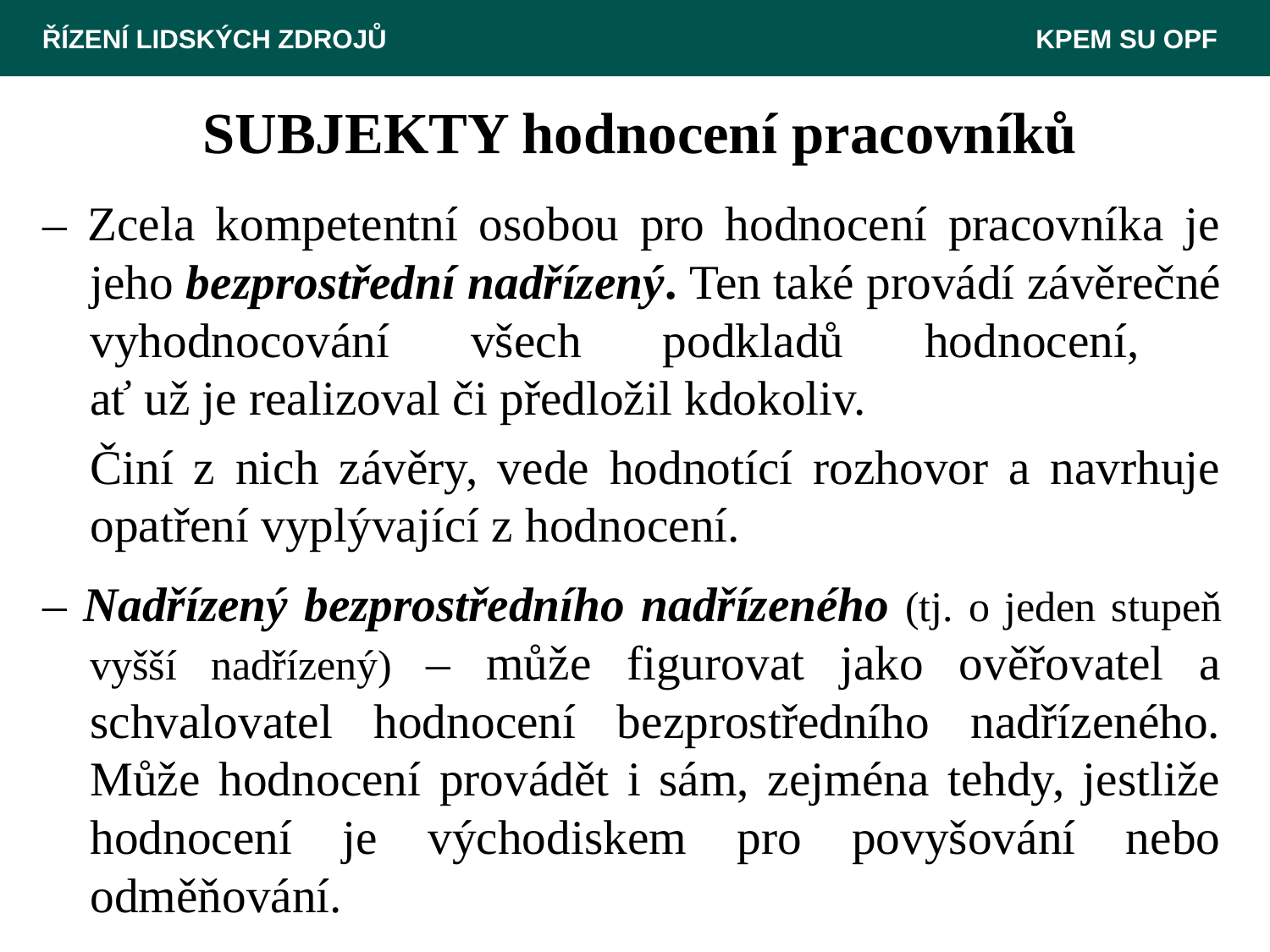

ŘÍZENÍ LIDSKÝCH ZDROJŮ						 KPEM SU OPF
# SUBJEKTY hodnocení pracovníků
– Zcela kompetentní osobou pro hodnocení pracovníka je jeho bezprostřední nadřízený. Ten také provádí závěrečné vyhodnocování všech podkladů hodnocení,
ať už je realizoval či předložil kdokoliv.
	Činí z nich závěry, vede hodnotící rozhovor a navrhuje opatření vyplývající z hodnocení.
– Nadřízený bezprostředního nadřízeného (tj. o jeden stupeň vyšší nadřízený) – může figurovat jako ověřovatel a schvalovatel hodnocení bezprostředního nadřízeného. Může hodnocení provádět i sám, zejména tehdy, jestliže hodnocení je východiskem pro povyšování nebo odměňování.